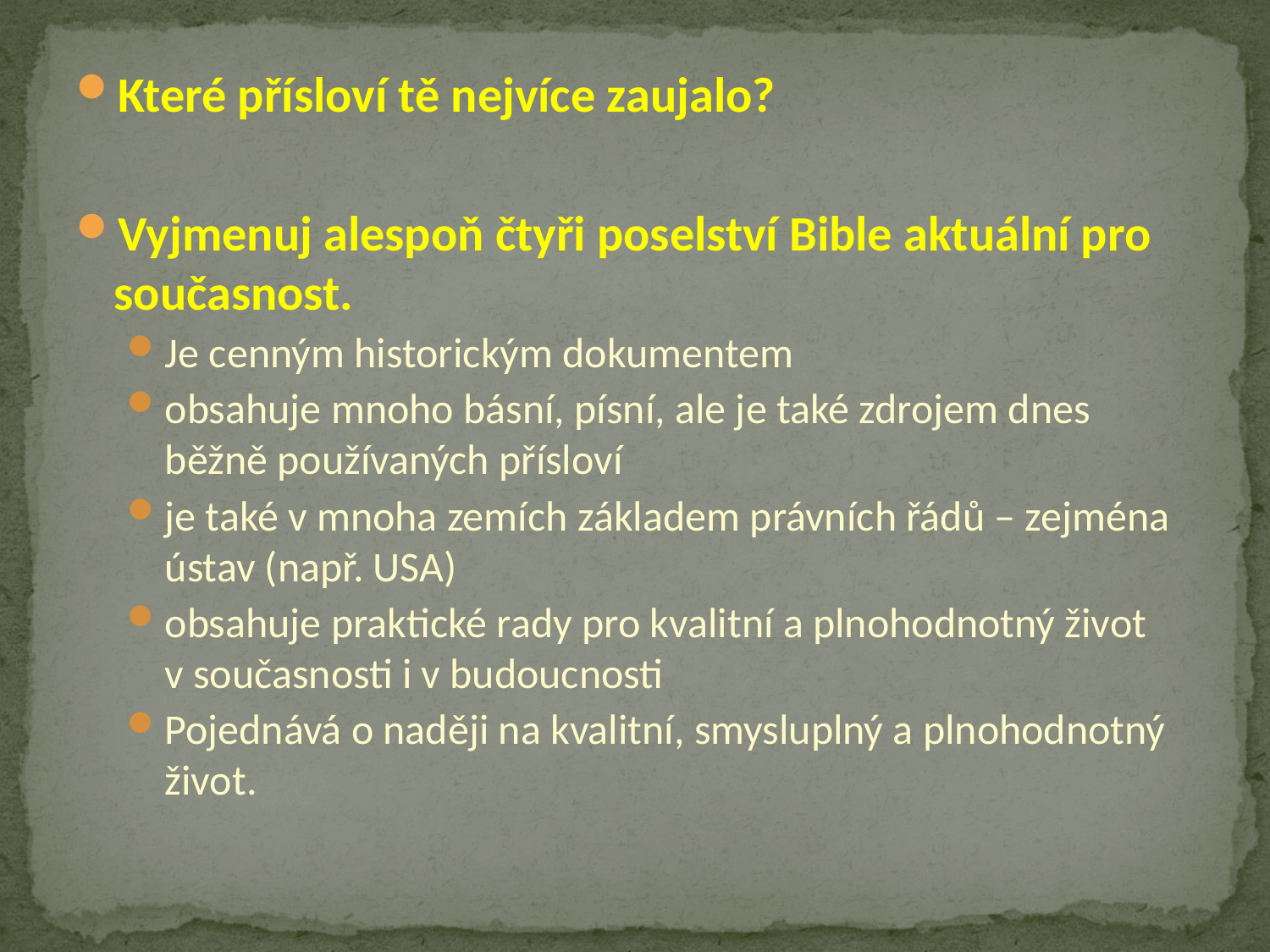

Které přísloví tě nejvíce zaujalo?

Vyjmenuj alespoň čtyři poselství Bible aktuální pro současnost.
Je cenným historickým dokumentem
obsahuje mnoho básní, písní, ale je také zdrojem dnes běžně používaných přísloví
je také v mnoha zemích základem právních řádů – zejména ústav (např. USA)
obsahuje praktické rady pro kvalitní a plnohodnotný život v současnosti i v budoucnosti
Pojednává o naději na kvalitní, smysluplný a plnohodnotný život.